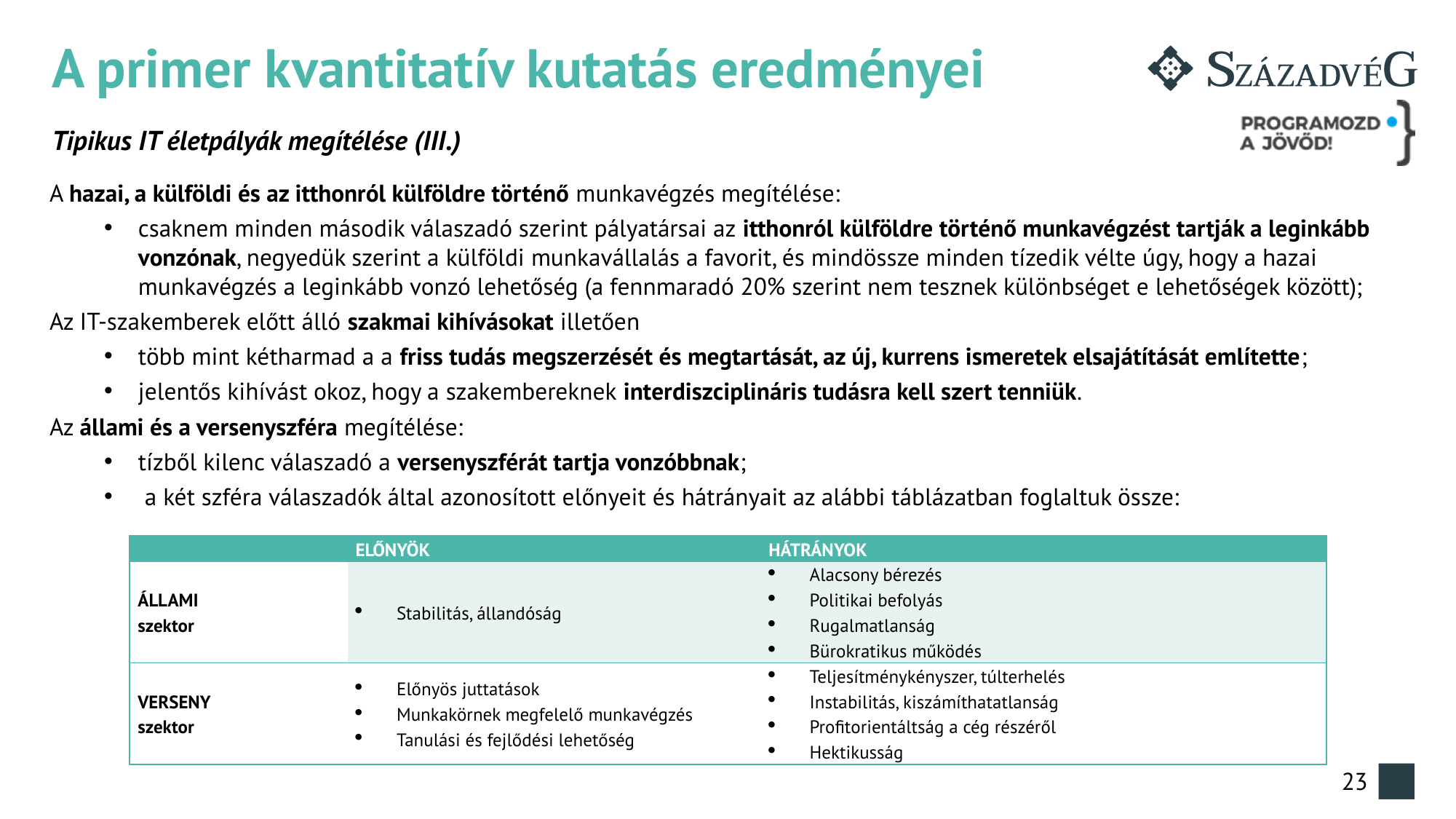

# A primer kvantitatív kutatás eredményei
Tipikus IT életpályák megítélése (III.)
A hazai, a külföldi és az itthonról külföldre történő munkavégzés megítélése:
csaknem minden második válaszadó szerint pályatársai az itthonról külföldre történő munkavégzést tartják a leginkább vonzónak, negyedük szerint a külföldi munkavállalás a favorit, és mindössze minden tízedik vélte úgy, hogy a hazai munkavégzés a leginkább vonzó lehetőség (a fennmaradó 20% szerint nem tesznek különbséget e lehetőségek között);
Az IT-szakemberek előtt álló szakmai kihívásokat illetően
több mint kétharmad a a friss tudás megszerzését és megtartását, az új, kurrens ismeretek elsajátítását említette;
jelentős kihívást okoz, hogy a szakembereknek interdiszciplináris tudásra kell szert tenniük.
Az állami és a versenyszféra megítélése:
tízből kilenc válaszadó a versenyszférát tartja vonzóbbnak;
 a két szféra válaszadók által azonosított előnyeit és hátrányait az alábbi táblázatban foglaltuk össze:
|  | ELŐNYÖK | HÁTRÁNYOK |
| --- | --- | --- |
| ÁLLAMI szektor | Stabilitás, állandóság | Alacsony bérezés Politikai befolyás Rugalmatlanság Bürokratikus működés |
| VERSENY szektor | Előnyös juttatások Munkakörnek megfelelő munkavégzés Tanulási és fejlődési lehetőség | Teljesítménykényszer, túlterhelés Instabilitás, kiszámíthatatlanság Profitorientáltság a cég részéről Hektikusság |
23